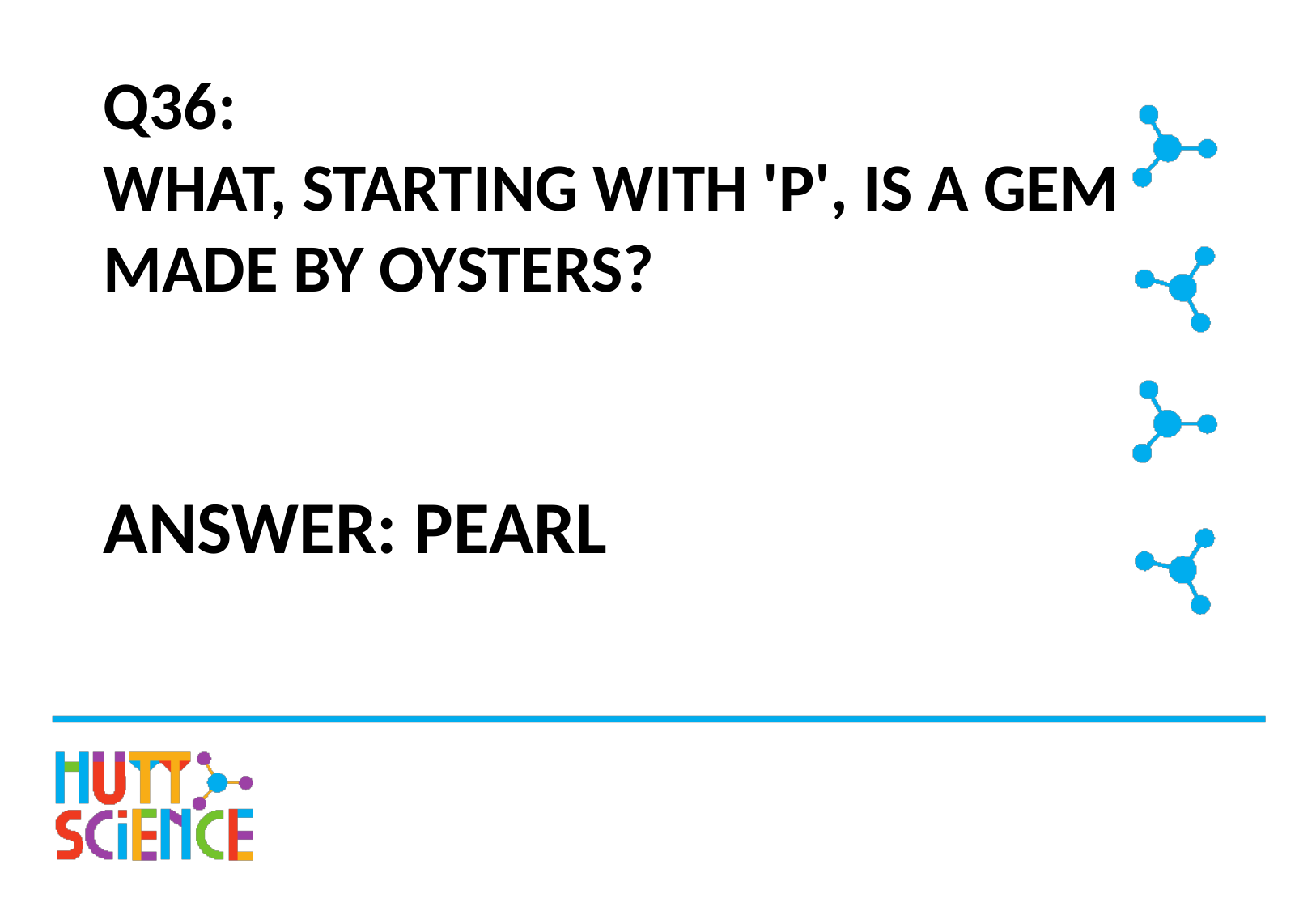

# Q36: WHAT, STARTING WITH 'P', IS A GEM MADE BY OYSTERS?
ANSWER: PEARL